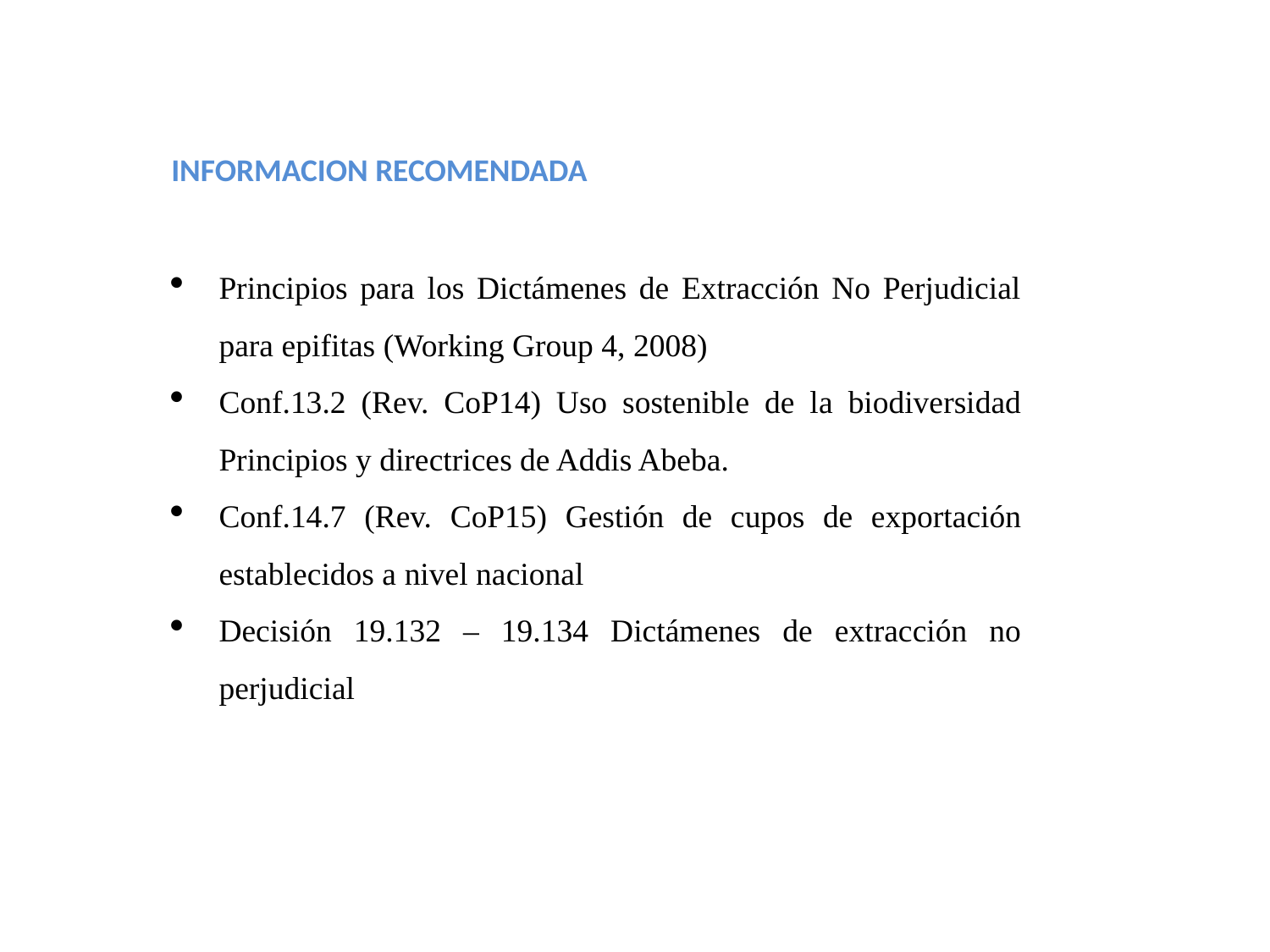

INFORMACION RECOMENDADA
Principios para los Dictámenes de Extracción No Perjudicial para epifitas (Working Group 4, 2008)
Conf.13.2 (Rev. CoP14) Uso sostenible de la biodiversidad Principios y directrices de Addis Abeba.
Conf.14.7 (Rev. CoP15) Gestión de cupos de exportación establecidos a nivel nacional
Decisión 19.132 – 19.134 Dictámenes de extracción no perjudicial